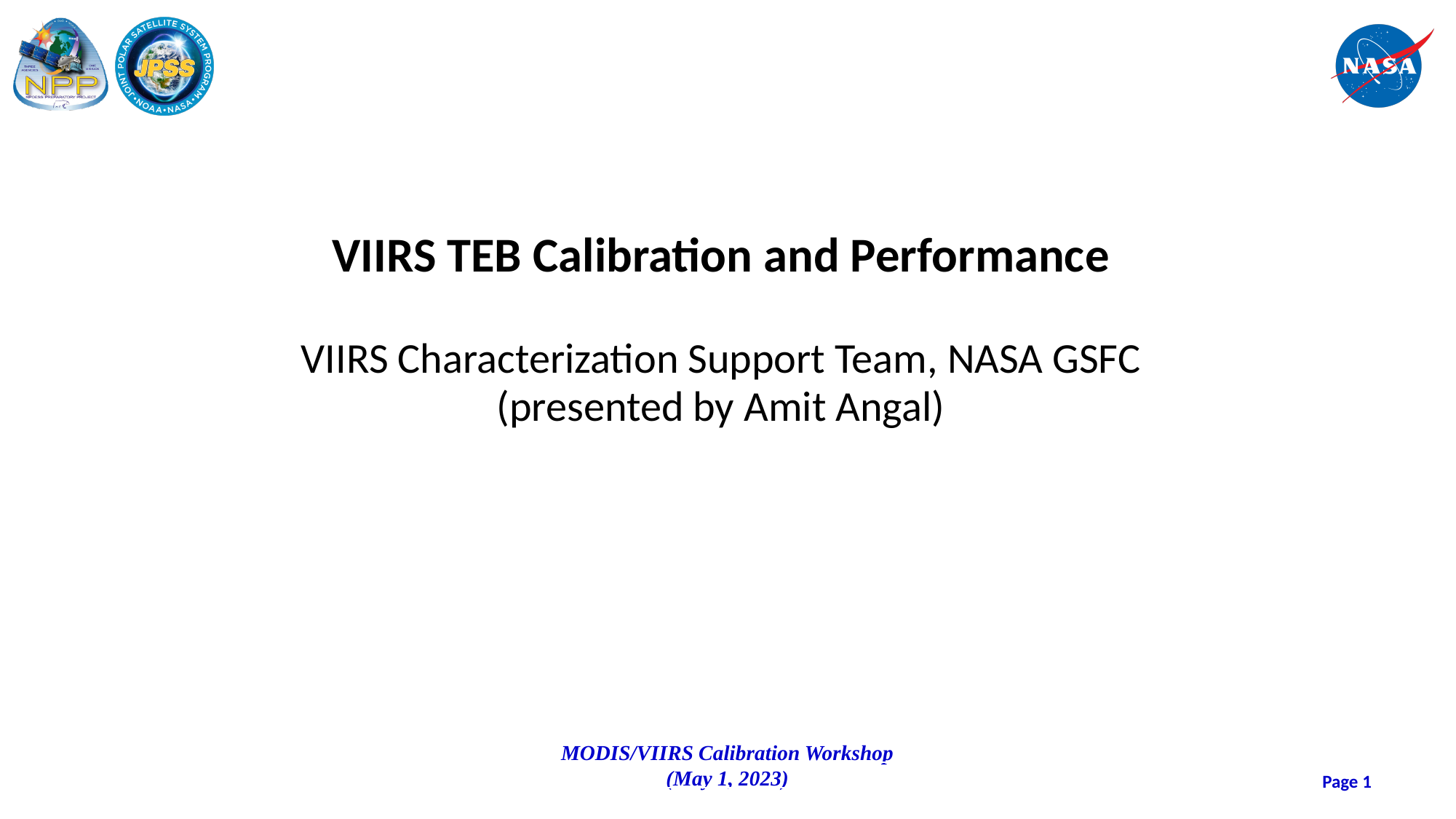

VIIRS TEB Calibration and Performance

VIIRS Characterization Support Team, NASA GSFC
(presented by Amit Angal)

MODIS/VIIRS Calibration Workshop (May 1, 2023)
Page 1